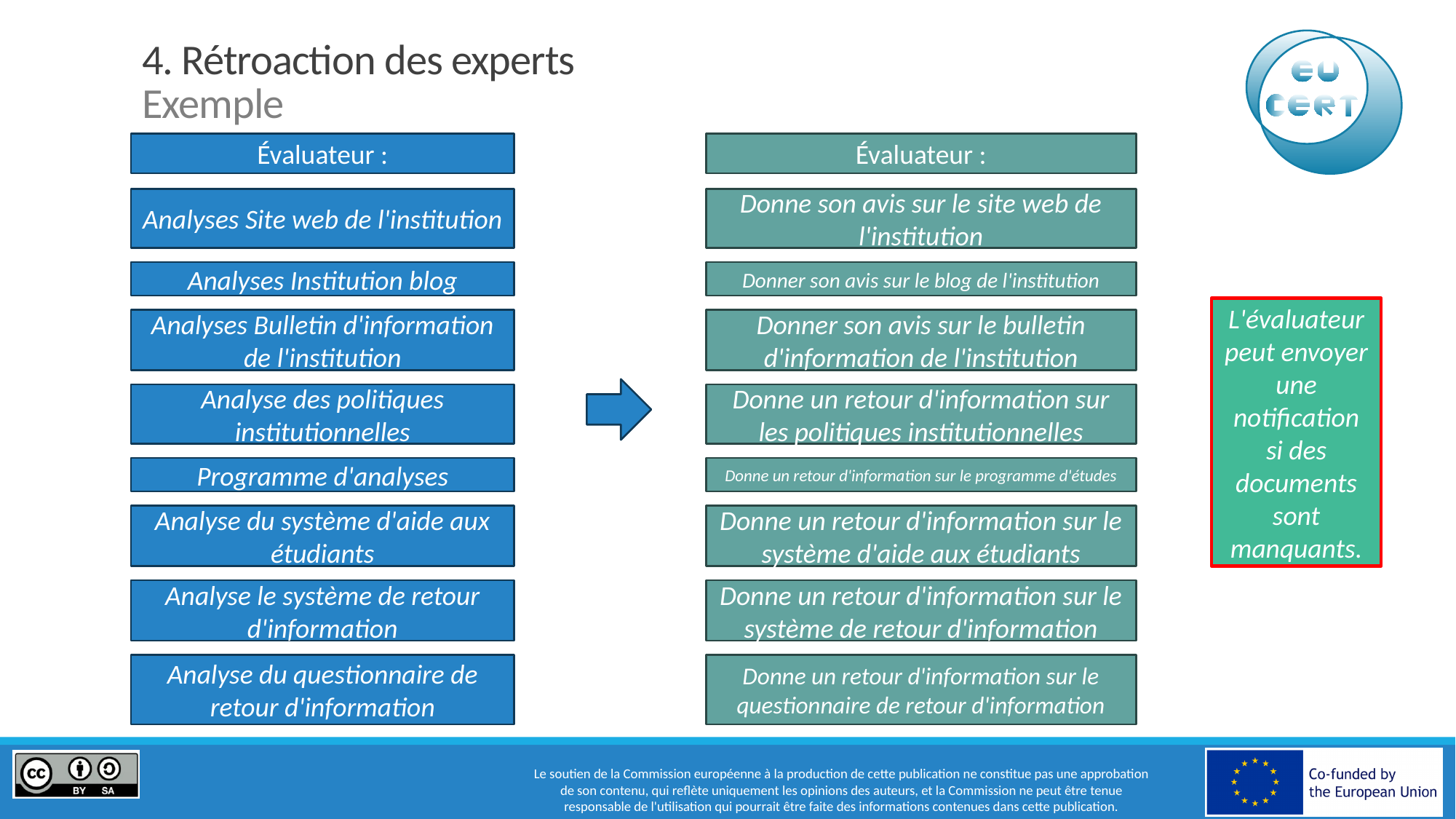

# 4. Rétroaction des experts Exemple
Évaluateur :
Évaluateur :
Analyses Site web de l'institution
Donne son avis sur le site web de l'institution
Analyses Institution blog
Donner son avis sur le blog de l'institution
L'évaluateur peut envoyer une notification si des documents sont manquants.
Analyses Bulletin d'information de l'institution
Donner son avis sur le bulletin d'information de l'institution

Analyse des politiques institutionnelles
Donne un retour d'information sur les politiques institutionnelles
Programme d'analyses
Donne un retour d'information sur le programme d'études
Analyse du système d'aide aux étudiants
Donne un retour d'information sur le système d'aide aux étudiants
Analyse le système de retour d'information
Donne un retour d'information sur le système de retour d'information
Analyse du questionnaire de retour d'information
Donne un retour d'information sur le questionnaire de retour d'information